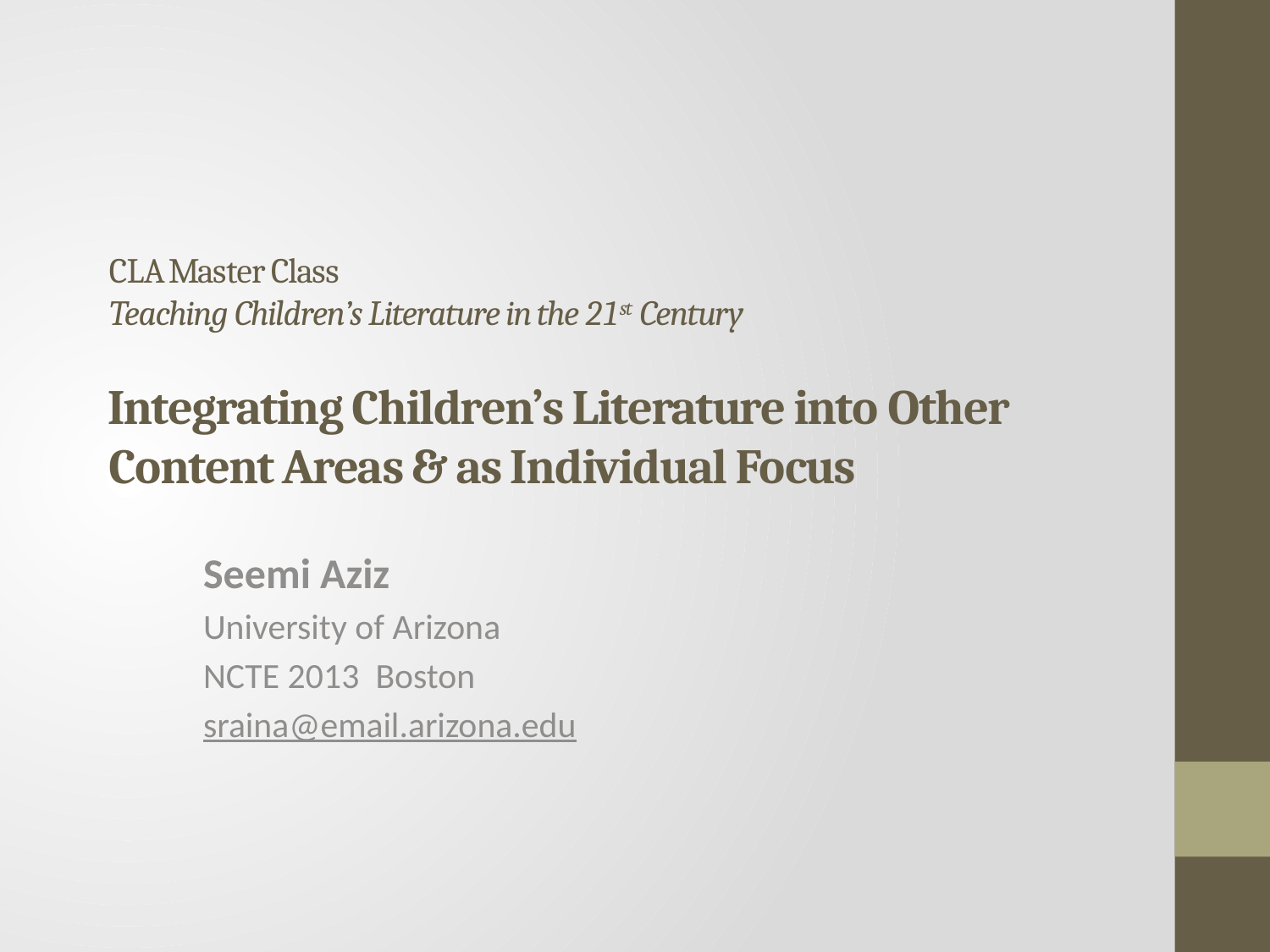

# CLA Master Class Teaching Children’s Literature in the 21st Century Integrating Children’s Literature into Other Content Areas & as Individual Focus
Seemi Aziz
University of Arizona
NCTE 2013  Boston
sraina@email.arizona.edu